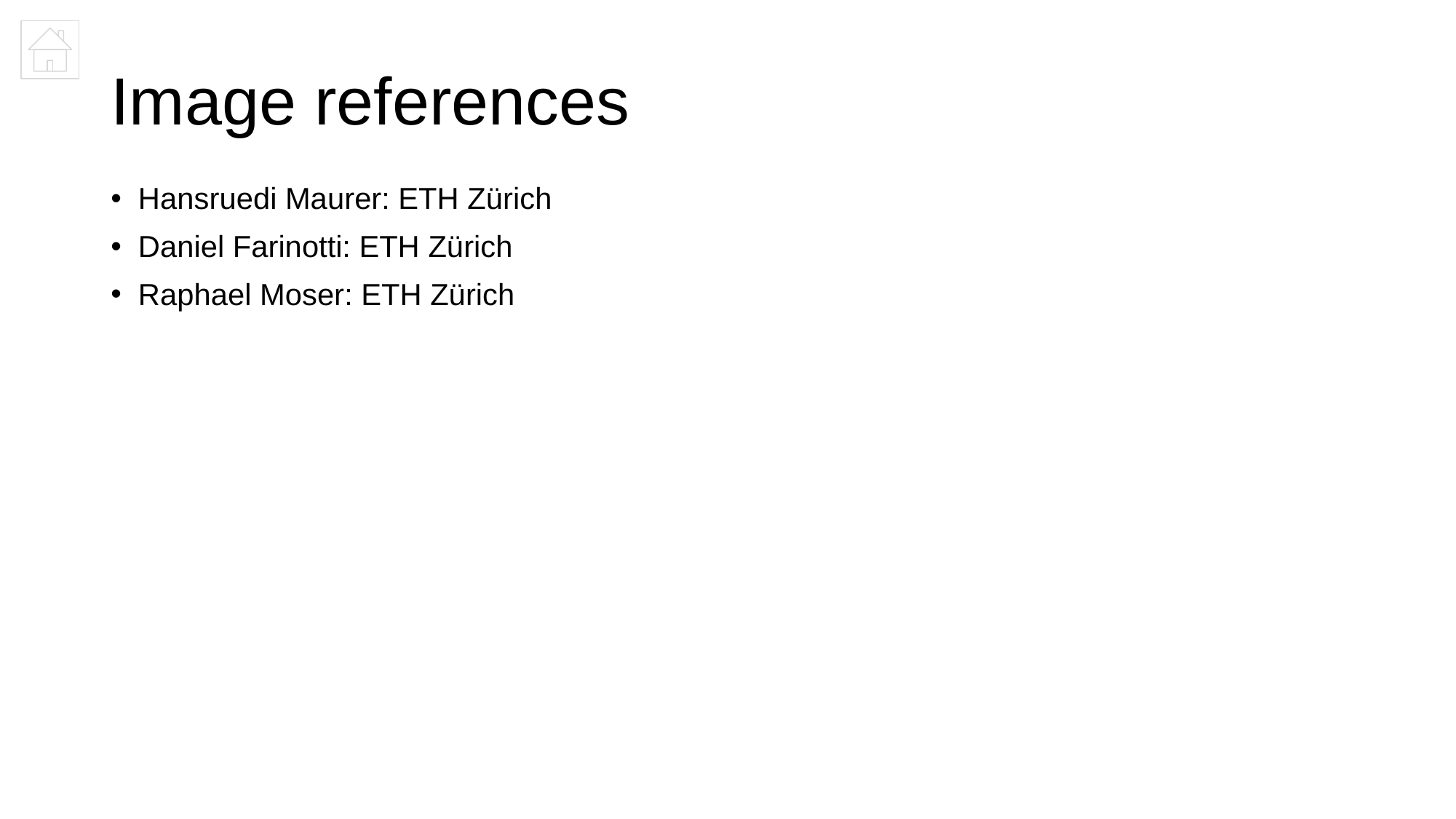

# Image references
Hansruedi Maurer: ETH Zürich
Daniel Farinotti: ETH Zürich
Raphael Moser: ETH Zürich